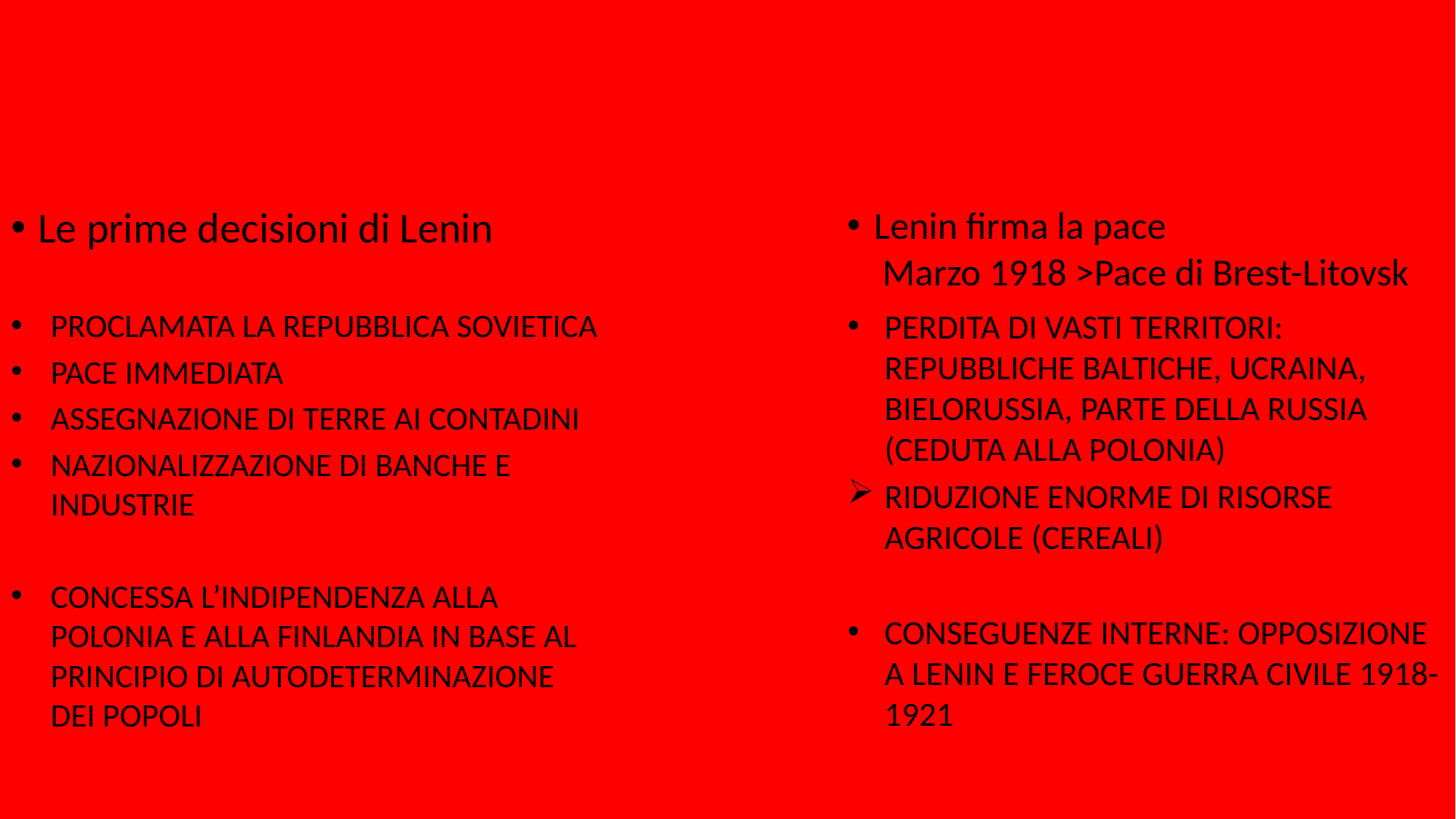

Le prime decisioni di Lenin
Lenin firma la pace
Marzo 1918 >Pace di Brest-Litovsk

PROCLAMATA LA REPUBBLICA SOVIETICA
PACE IMMEDIATA
ASSEGNAZIONE DI TERRE AI CONTADINI
NAZIONALIZZAZIONE DI BANCHE E INDUSTRIE

CONCESSA L’INDIPENDENZA ALLA POLONIA E ALLA FINLANDIA IN BASE AL PRINCIPIO DI AUTODETERMINAZIONE DEI POPOLI

PERDITA DI VASTI TERRITORI: REPUBBLICHE BALTICHE, UCRAINA, BIELORUSSIA, PARTE DELLA RUSSIA (CEDUTA ALLA POLONIA)
RIDUZIONE ENORME DI RISORSE AGRICOLE (CEREALI)

CONSEGUENZE INTERNE: OPPOSIZIONE A LENIN E FEROCE GUERRA CIVILE 1918-1921